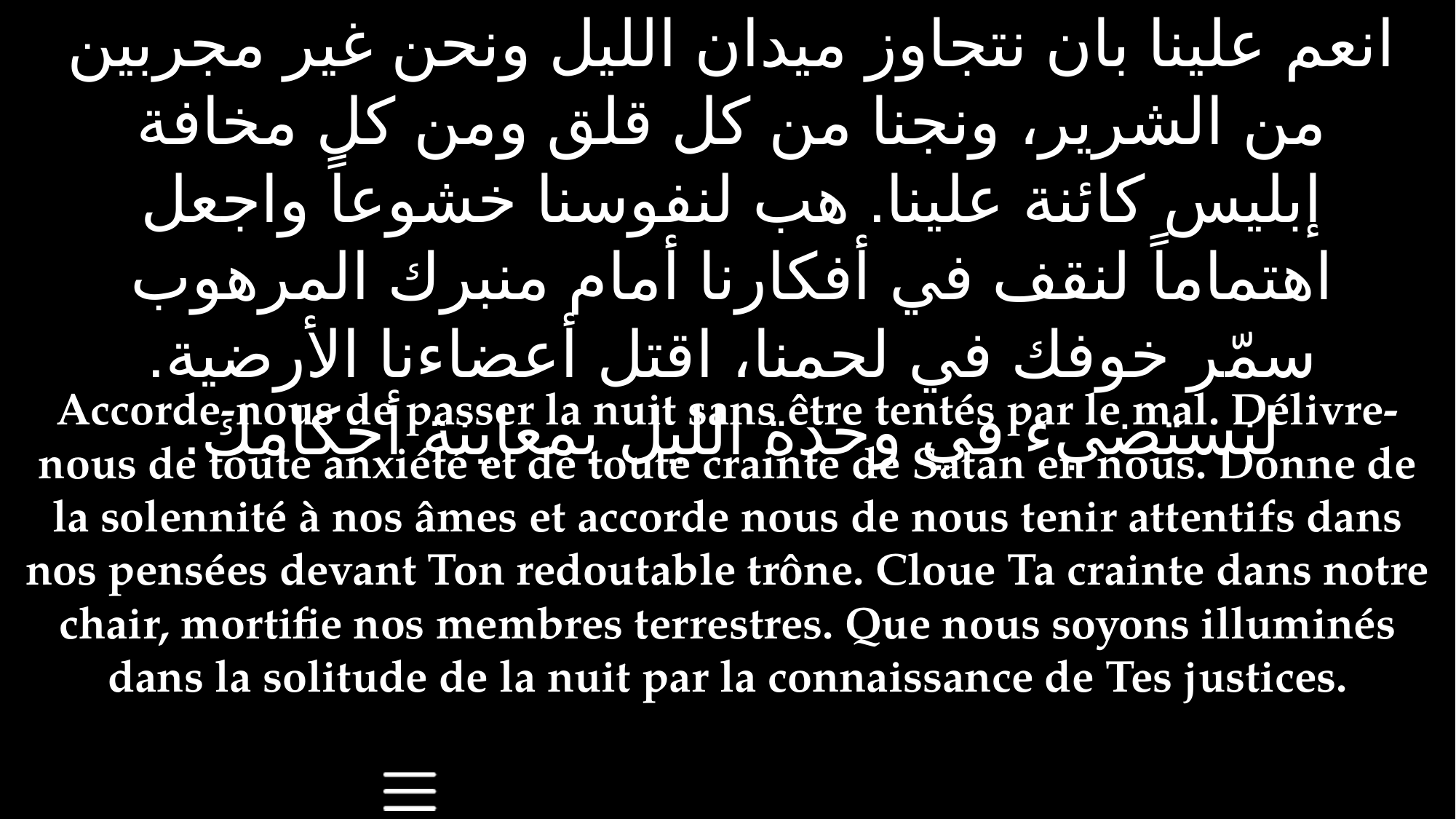

انعم علينا بان نتجاوز ميدان الليل ونحن غير مجربين من الشرير، ونجنا من كل قلق ومن كل مخافة إبليس كائنة علينا. هب لنفوسنا خشوعاً واجعل اهتماماً لنقف في أفكارنا أمام منبرك المرهوب سمّر خوفك في لحمنا، اقتل أعضاءنا الأرضية. لنستضيء في وحدة الليل بمعاينة أحكامك.
Accorde-nous de passer la nuit sans être tentés par le mal. Délivre-nous de toute anxiété et de toute crainte de Satan en nous. Donne de la solennité à nos âmes et accorde nous de nous tenir attentifs dans nos pensées devant Ton redoutable trône. Cloue Ta crainte dans notre chair, mortifie nos membres terrestres. Que nous soyons illuminés dans la solitude de la nuit par la connaissance de Tes justices.